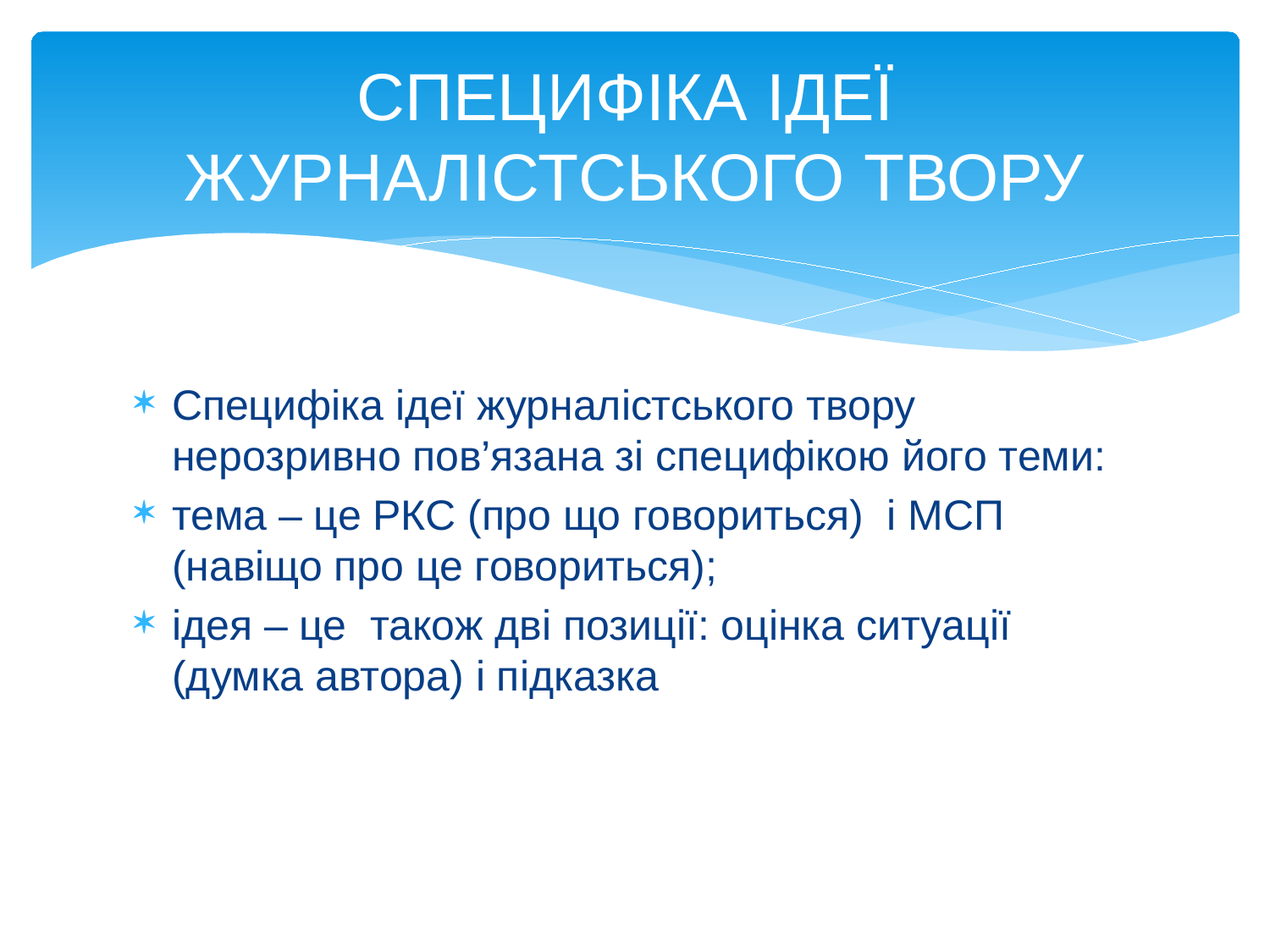

# СПЕЦИФІКА ІДЕЇ ЖУРНАЛІСТСЬКОГО ТВОРУ
Специфіка ідеї журналістського твору нерозривно пов’язана зі специфікою його теми:
тема – це РКС (про що говориться)  і МСП (навіщо про це говориться);
ідея – це  також дві позиції: оцінка ситуації (думка автора) і підказка